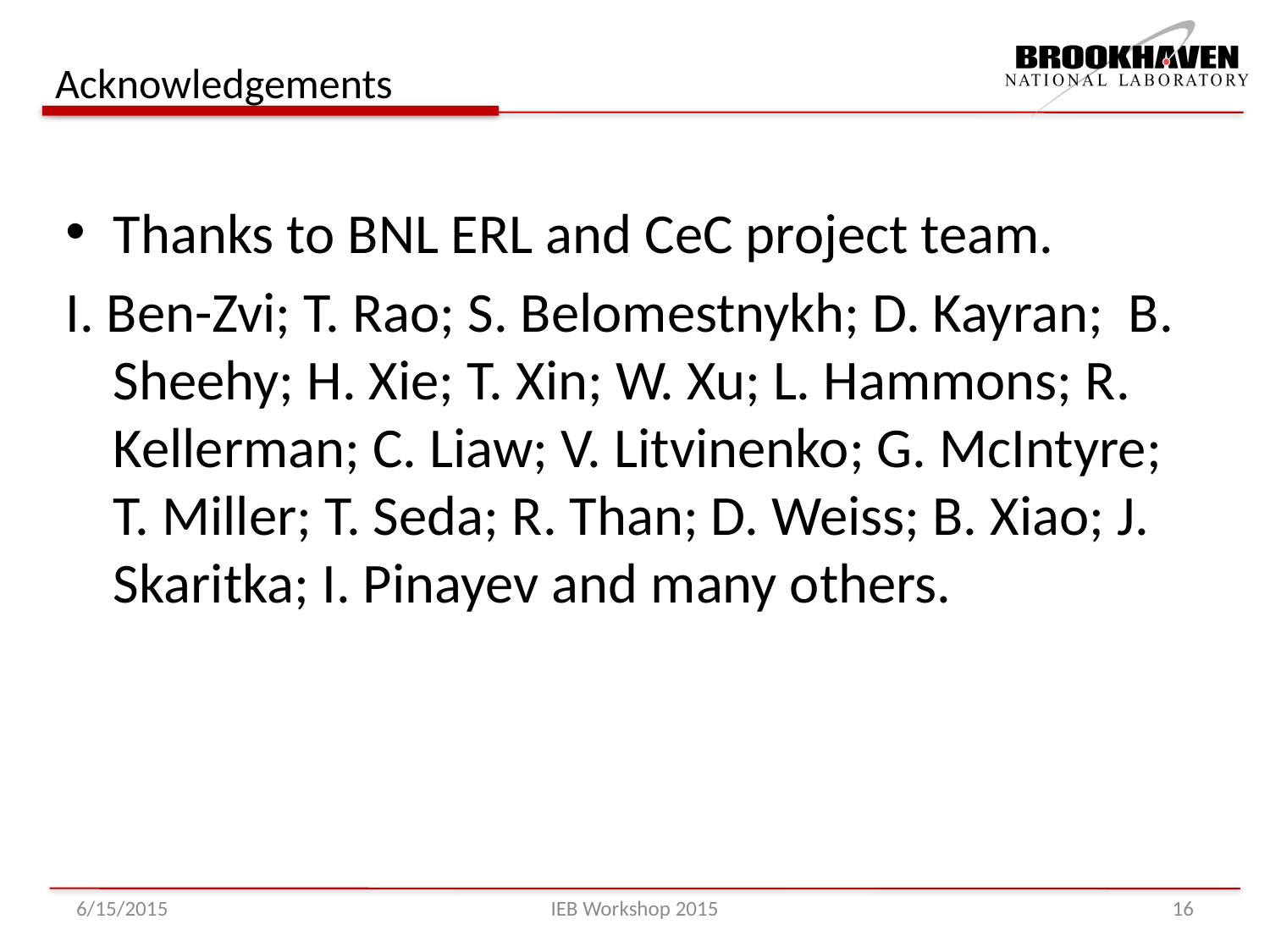

# Acknowledgements
Thanks to BNL ERL and CeC project team.
I. Ben-Zvi; T. Rao; S. Belomestnykh; D. Kayran;  B. Sheehy; H. Xie; T. Xin; W. Xu; L. Hammons; R. Kellerman; C. Liaw; V. Litvinenko; G. McIntyre; T. Miller; T. Seda; R. Than; D. Weiss; B. Xiao; J. Skaritka; I. Pinayev and many others.

6/15/2015
IEB Workshop 2015
16